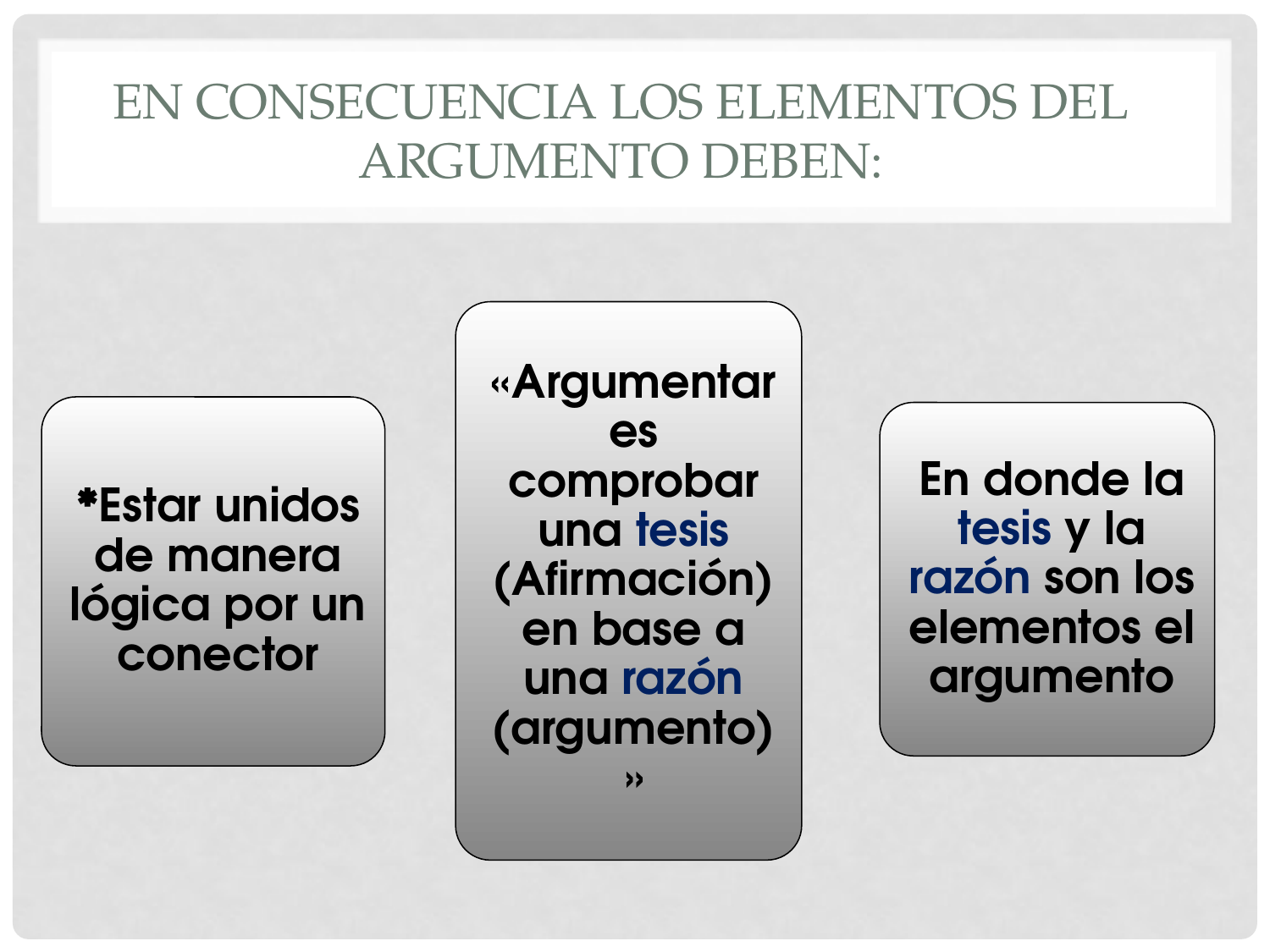

# En consecuencia los elementos del argumento deben:
*Estar unidos de manera lógica por un conector
«Argumentar es comprobar una tesis (Afirmación) en base a una razón (argumento)»
En donde la tesis y la razón son los elementos el argumento